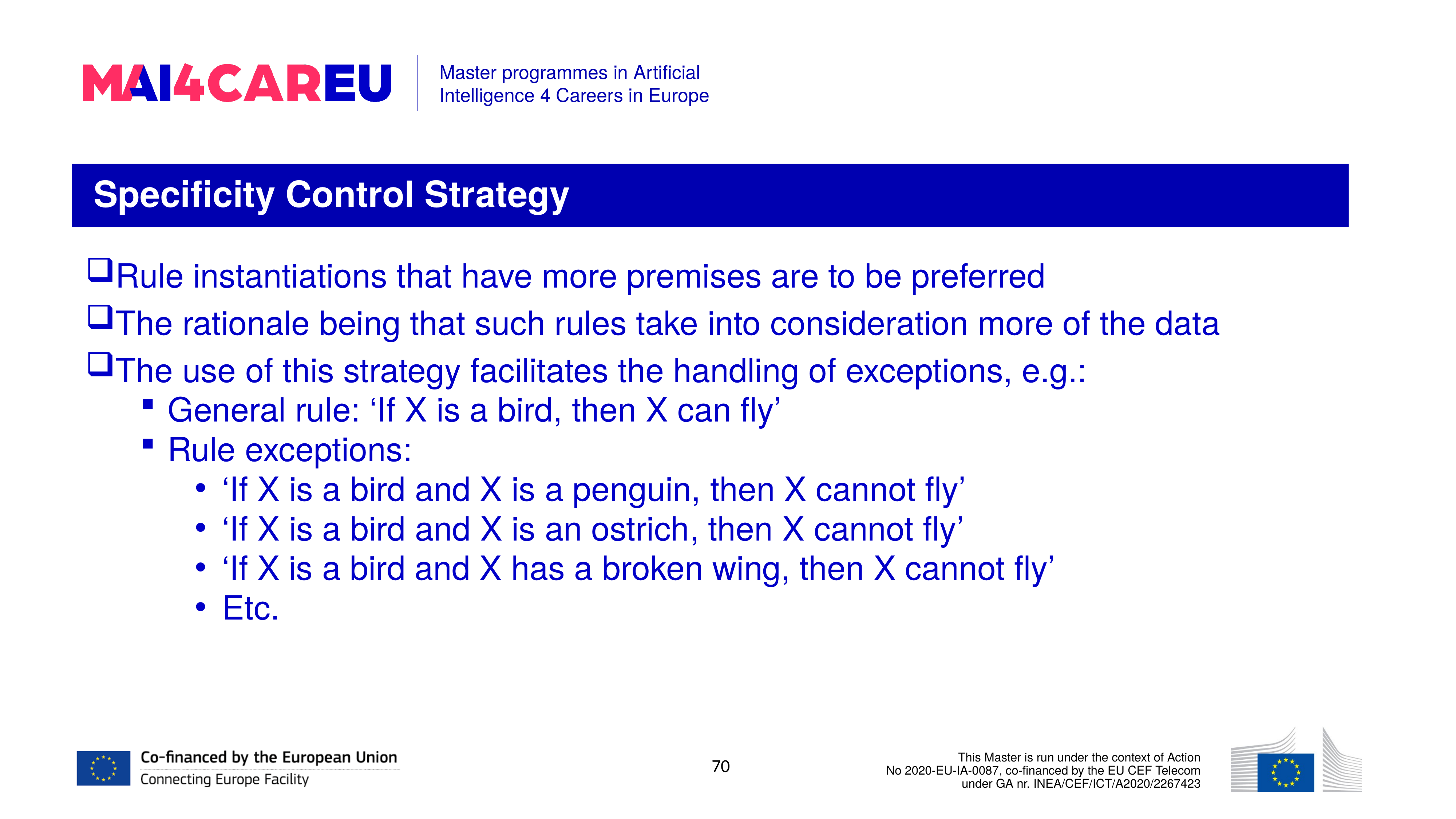

Specificity Control Strategy
Rule instantiations that have more premises are to be preferred
The rationale being that such rules take into consideration more of the data
The use of this strategy facilitates the handling of exceptions, e.g.:
General rule: ‘If X is a bird, then Χ can fly’
Rule exceptions:
‘If Χ is a bird and Χ is a penguin, then Χ cannot fly’
‘If Χ is a bird and Χ is an ostrich, then Χ cannot fly’
‘If X is a bird and X has a broken wing, then X cannot fly’
Etc.
70